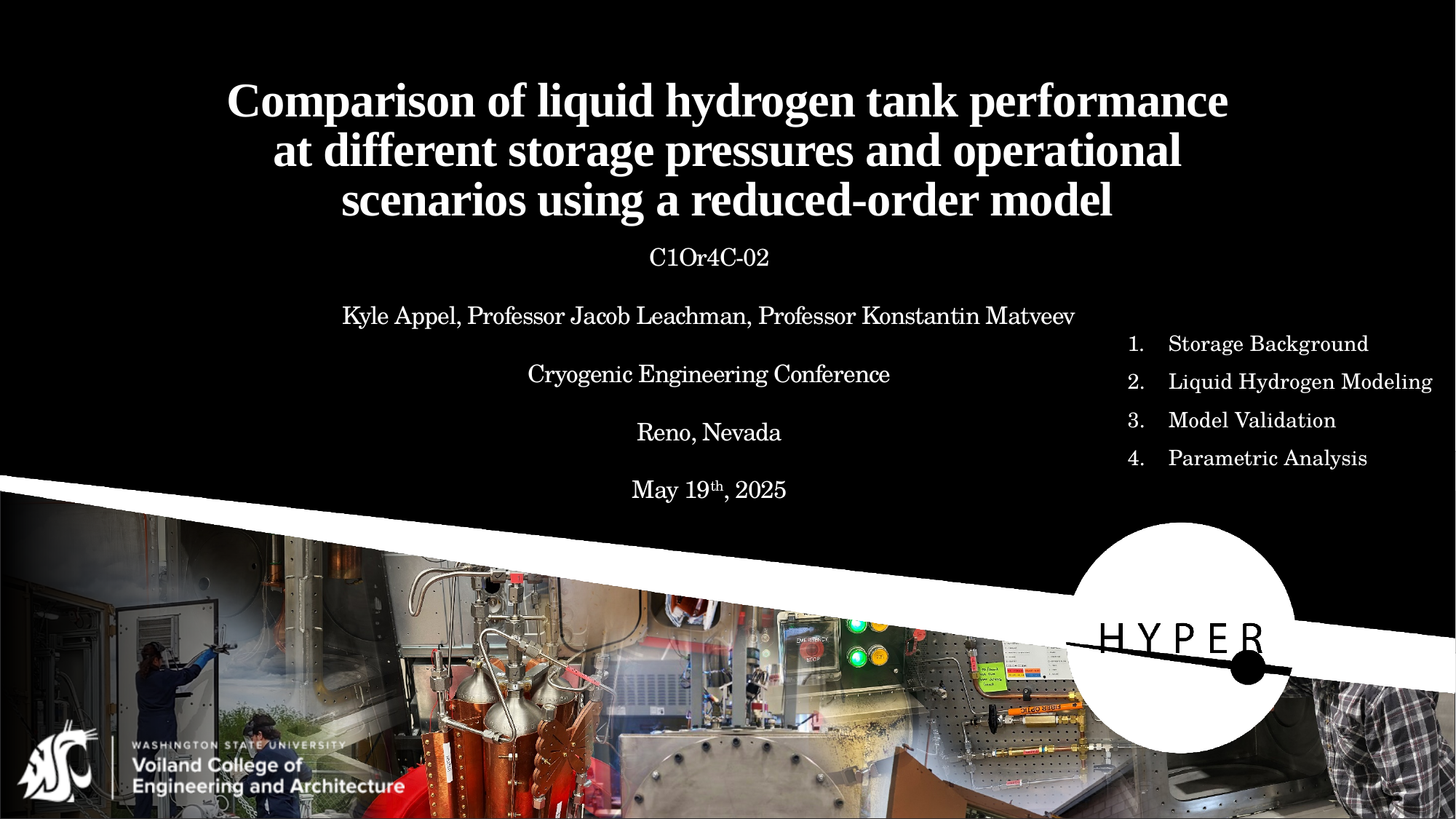

# Comparison of liquid hydrogen tank performance at different storage pressures and operational scenarios using a reduced-order model
C1Or4C-02
Kyle Appel, Professor Jacob Leachman, Professor Konstantin Matveev
Cryogenic Engineering Conference
Reno, Nevada
May 19th, 2025

Storage Background
Liquid Hydrogen Modeling
Model Validation
Parametric Analysis